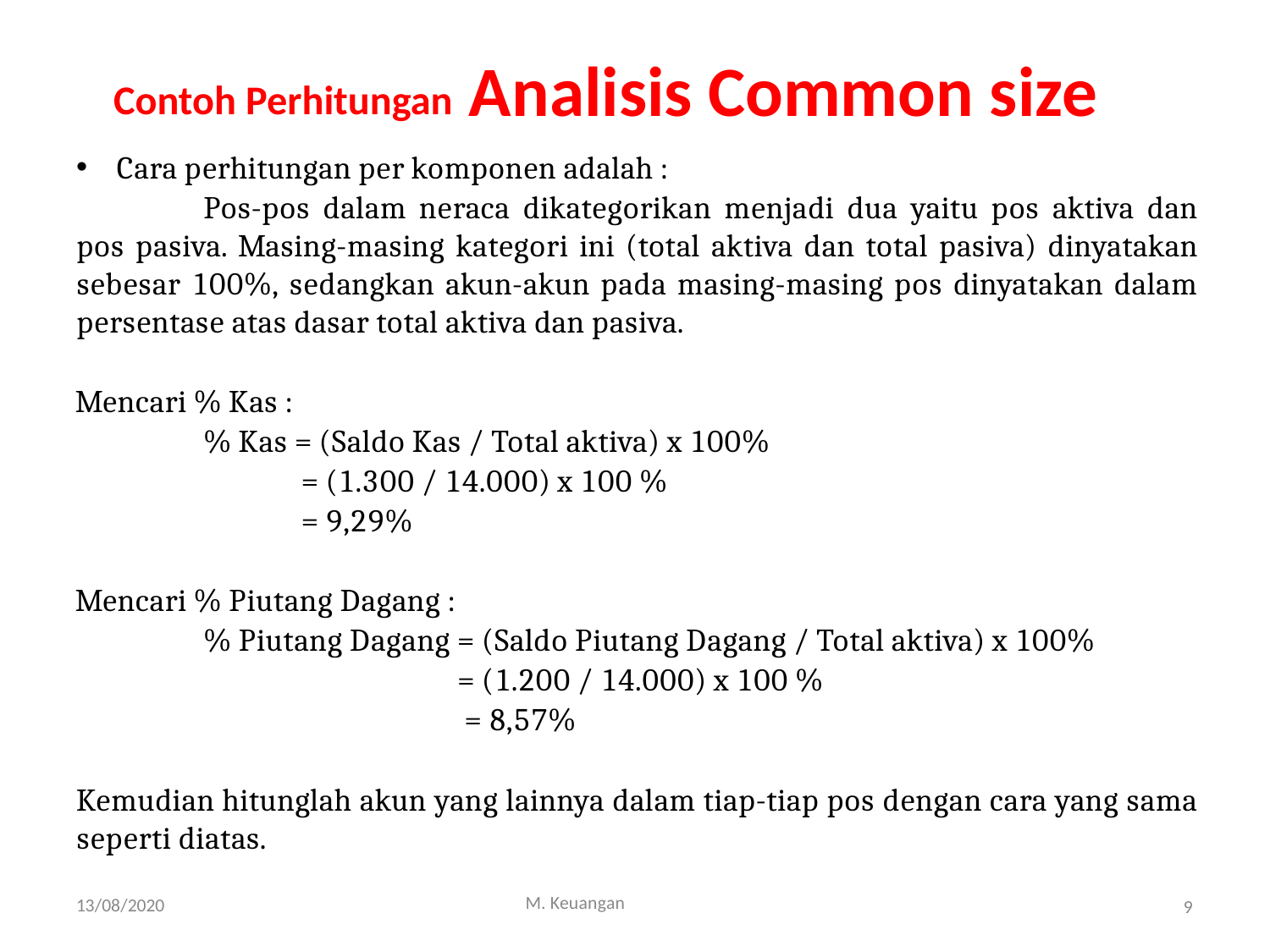

Contoh Perhitungan Analisis Common size
Cara perhitungan per komponen adalah :
	Pos-pos dalam neraca dikategorikan menjadi dua yaitu pos aktiva dan pos pasiva. Masing-masing kategori ini (total aktiva dan total pasiva) dinyatakan sebesar 100%, sedangkan akun-akun pada masing-masing pos dinyatakan dalam persentase atas dasar total aktiva dan pasiva.

Mencari % Kas :
	% Kas = (Saldo Kas / Total aktiva) x 100%
	              = (1.300 / 14.000) x 100 %
	              = 9,29%

Mencari % Piutang Dagang :
	% Piutang Dagang = (Saldo Piutang Dagang / Total aktiva) x 100%
	              		= (1.200 / 14.000) x 100 %
	             		 = 8,57%

Kemudian hitunglah akun yang lainnya dalam tiap-tiap pos dengan cara yang sama seperti diatas.

M. Keuangan
13/08/2020
9